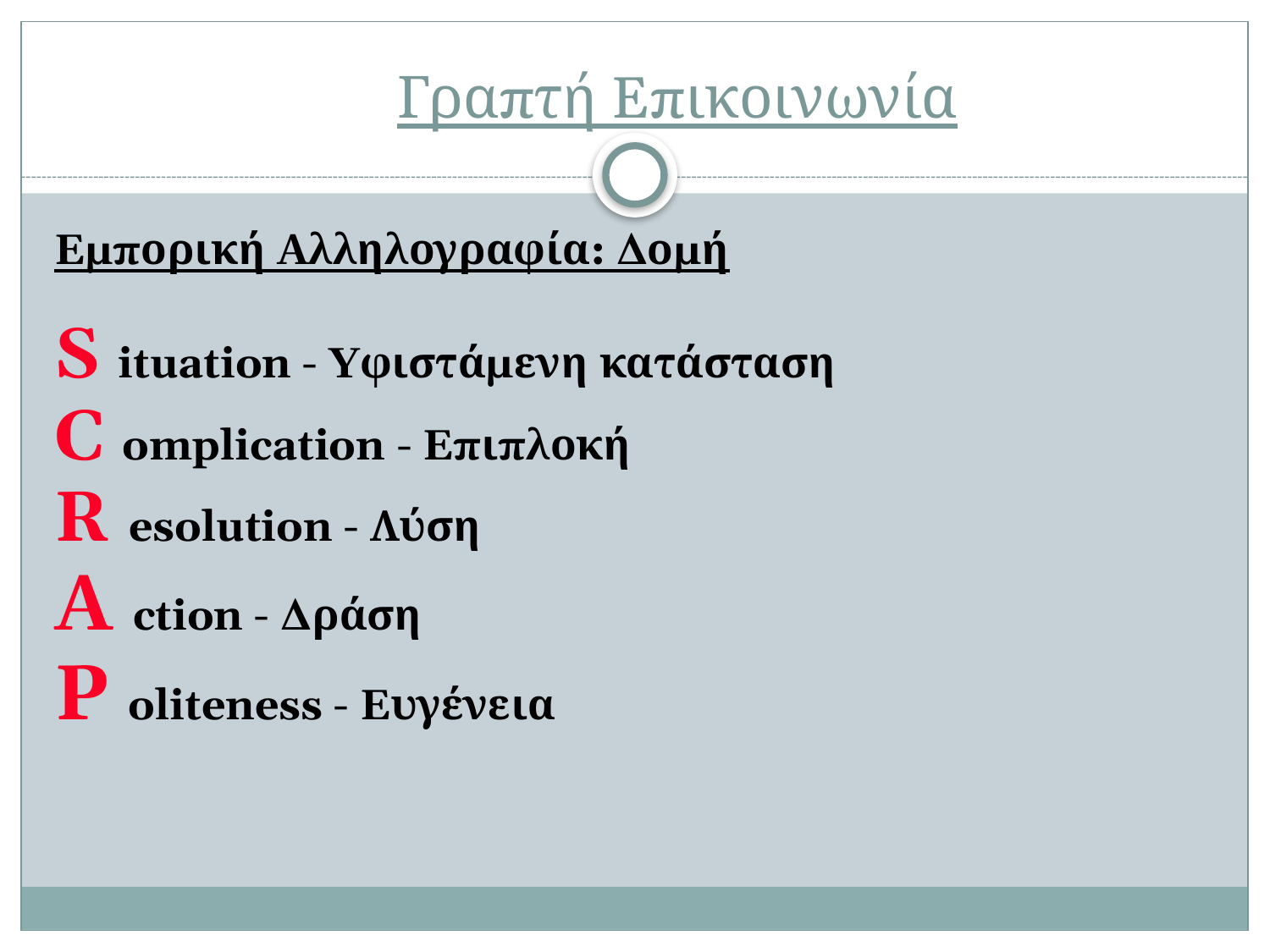

# Γραπτή Επικοινωνία
Εμπορική Αλληλογραφία: Δομή

S ituation - Υφιστάμενη κατάσταση
C omplication - Επιπλοκή
R esolution - Λύση
A ction - Δράση
P oliteness - Ευγένεια